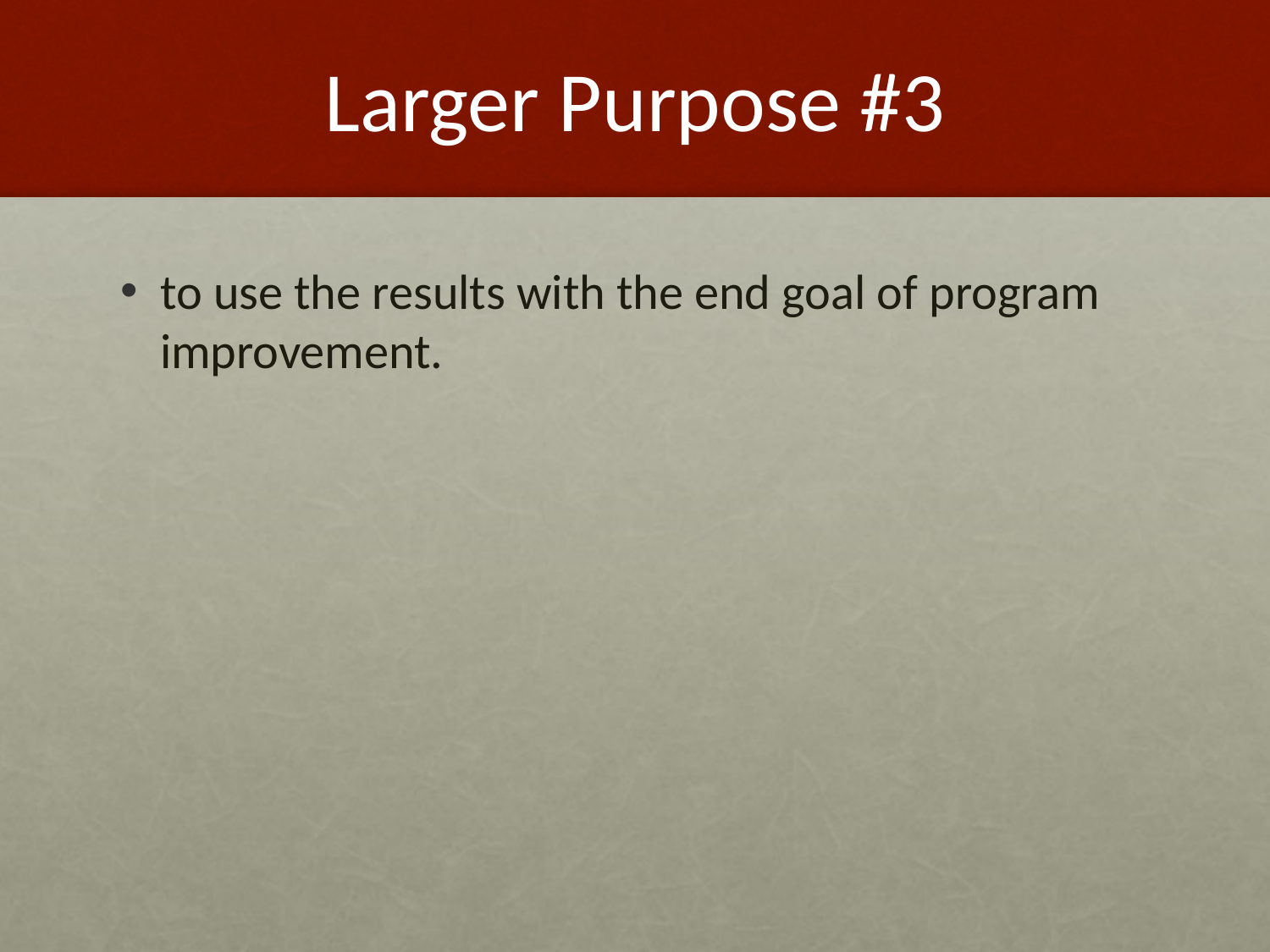

# Larger Purpose #3
to use the results with the end goal of program improvement.